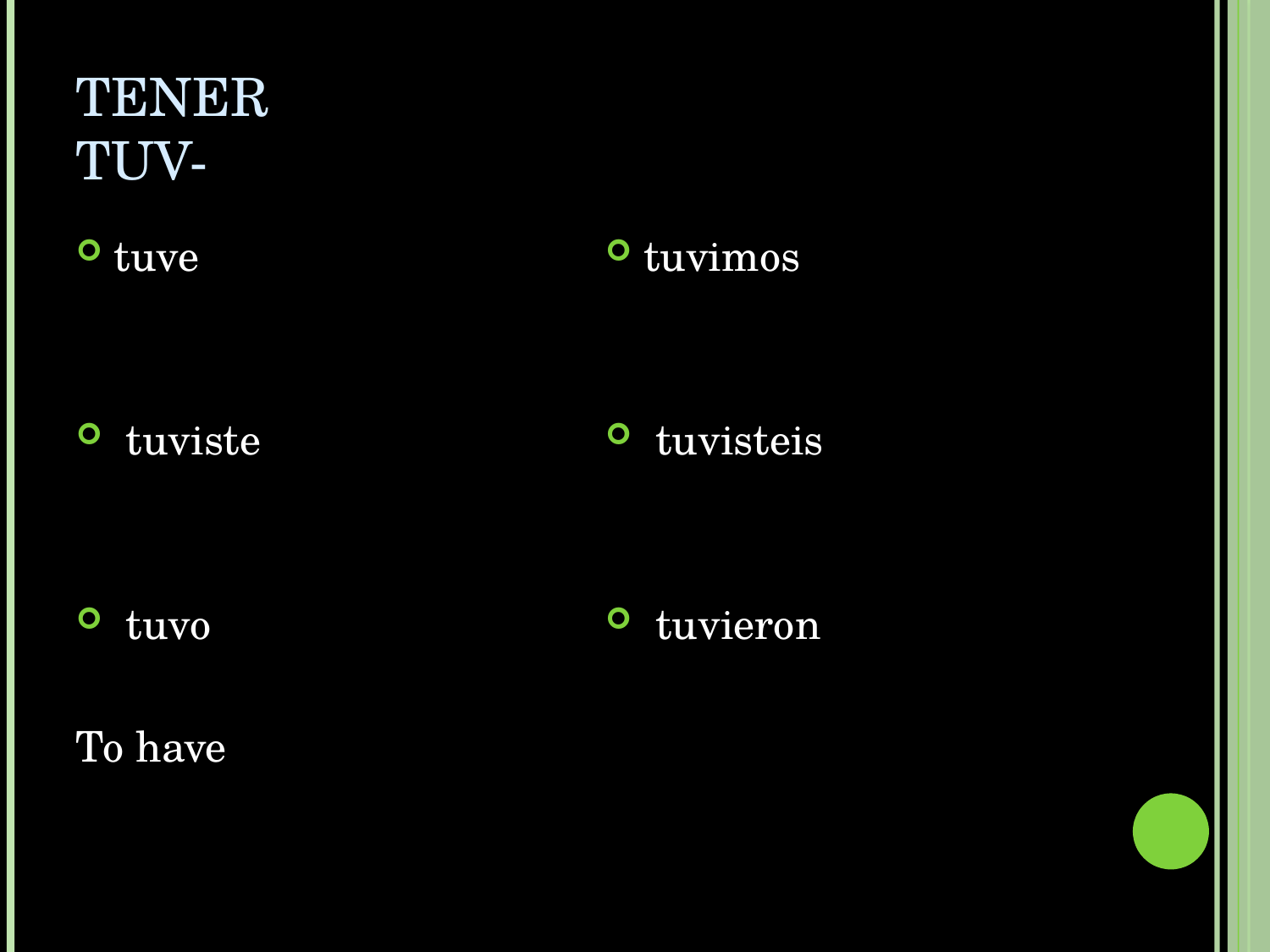

# TENER						tuv-
tuve

 tuviste

 tuvo

To have
tuvimos

 tuvisteis

 tuvieron